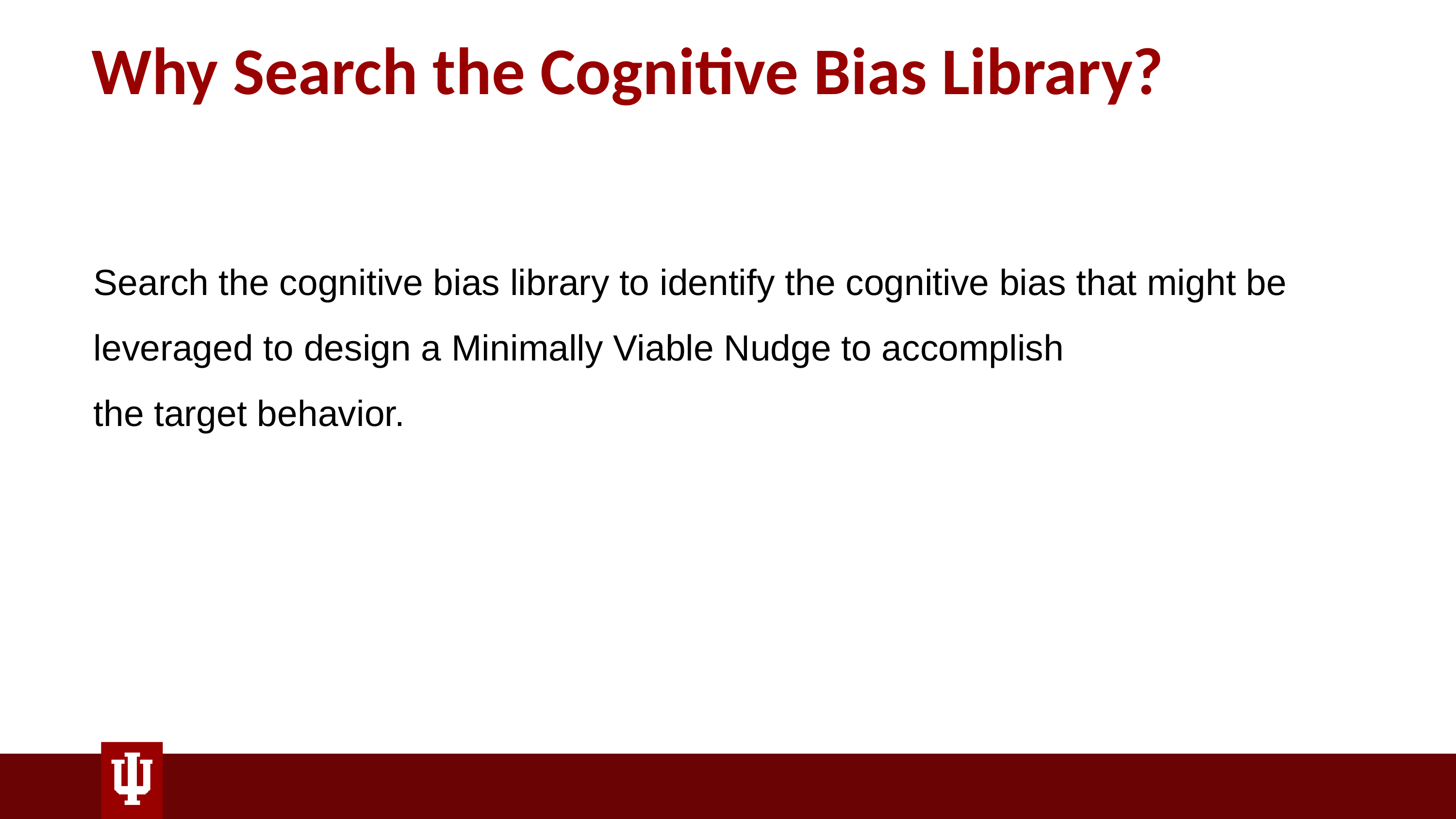

# Why Search the Cognitive Bias Library?

Search the cognitive bias library to identify the cognitive bias that might be leveraged to design a Minimally Viable Nudge to accomplish the target behavior.